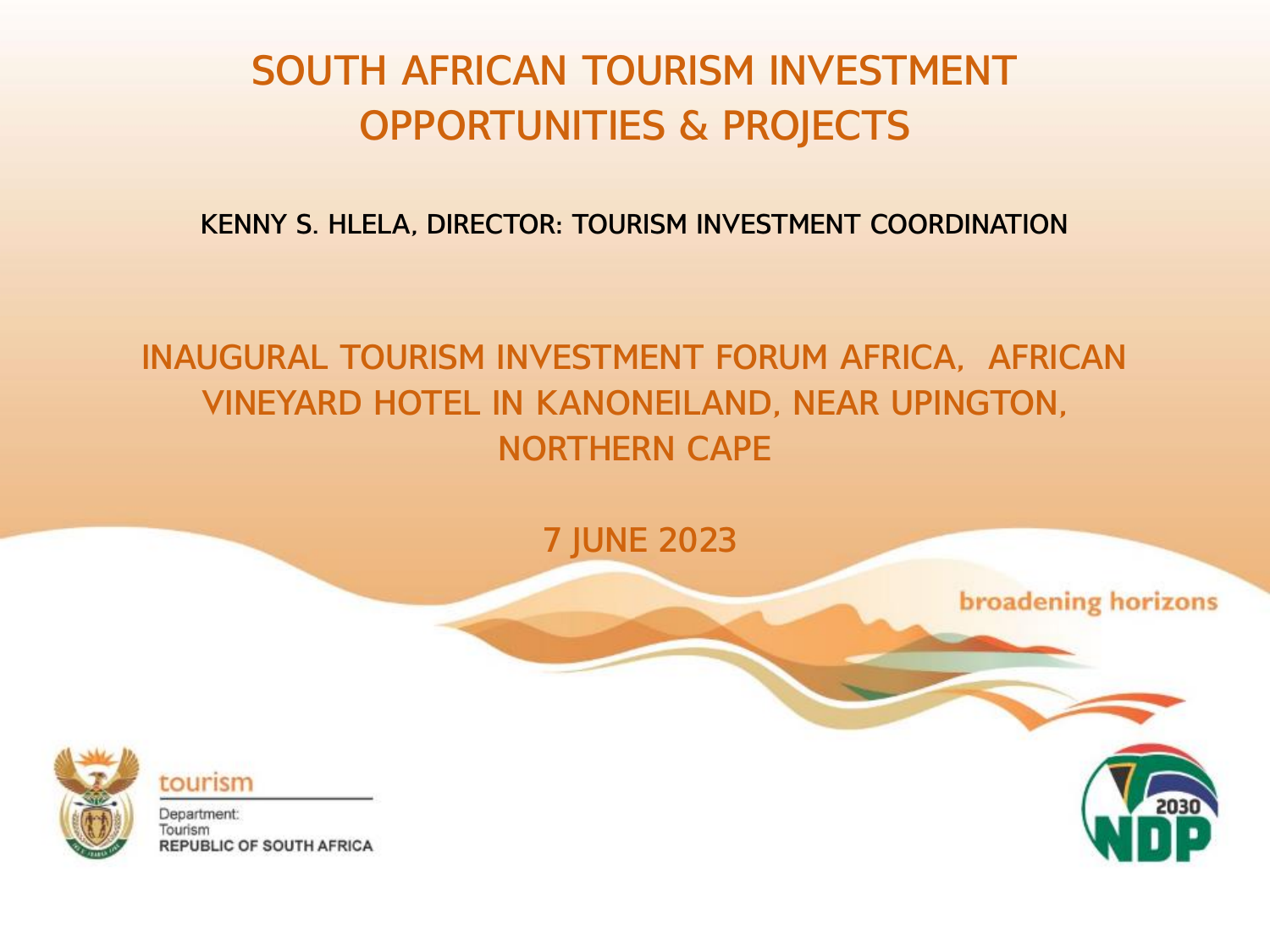

# SOUTH AFRICAN TOURISM INVESTMENT OPPORTUNITIES & PROJECTS KENNY S. HLELA, DIRECTOR: TOURISM INVESTMENT COORDINATION INAUGURAL TOURISM INVESTMENT FORUM AFRICA,  AFRICAN VINEYARD HOTEL IN KANONEILAND, NEAR UPINGTON, NORTHERN CAPE 7 JUNE 2023